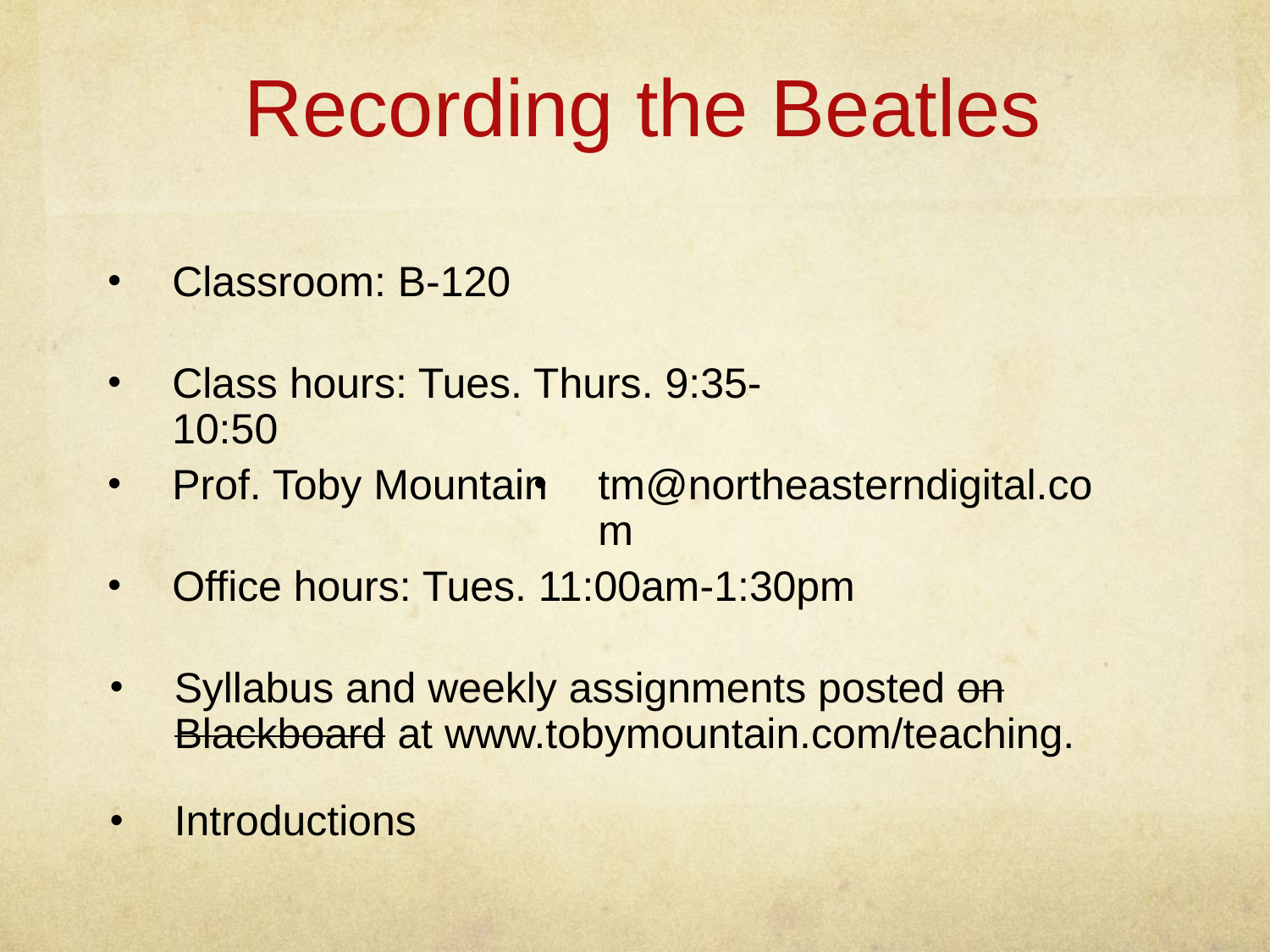

Recording the Beatles
Classroom: B-120
Class hours: Tues. Thurs. 9:35-10:50
Prof. Toby Mountain
tm@northeasterndigital.com
Office hours: Tues. 11:00am-1:30pm
Syllabus and weekly assignments posted on Blackboard at www.tobymountain.com/teaching.
Introductions